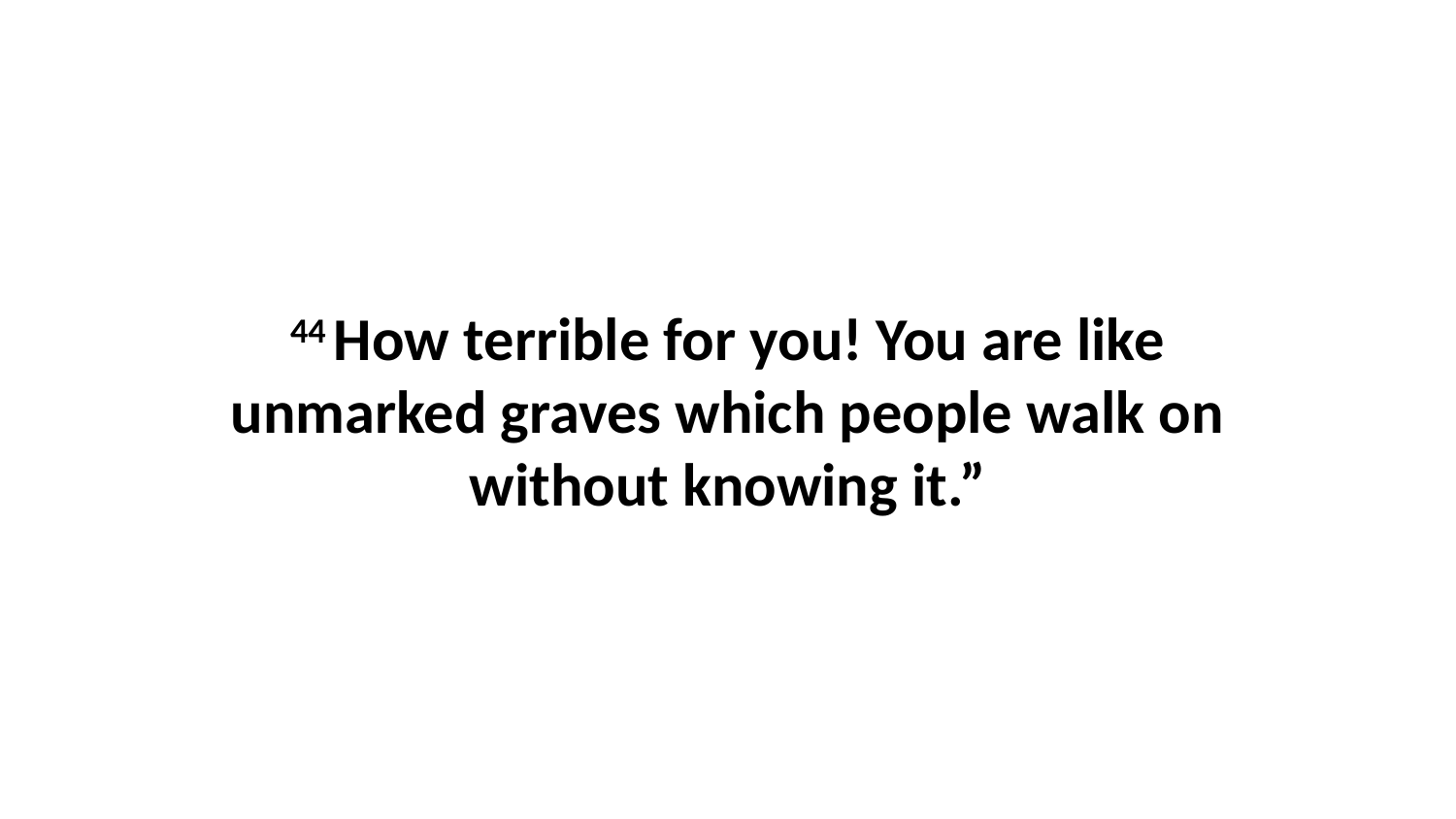

44 How terrible for you! You are like unmarked graves which people walk on without knowing it.”